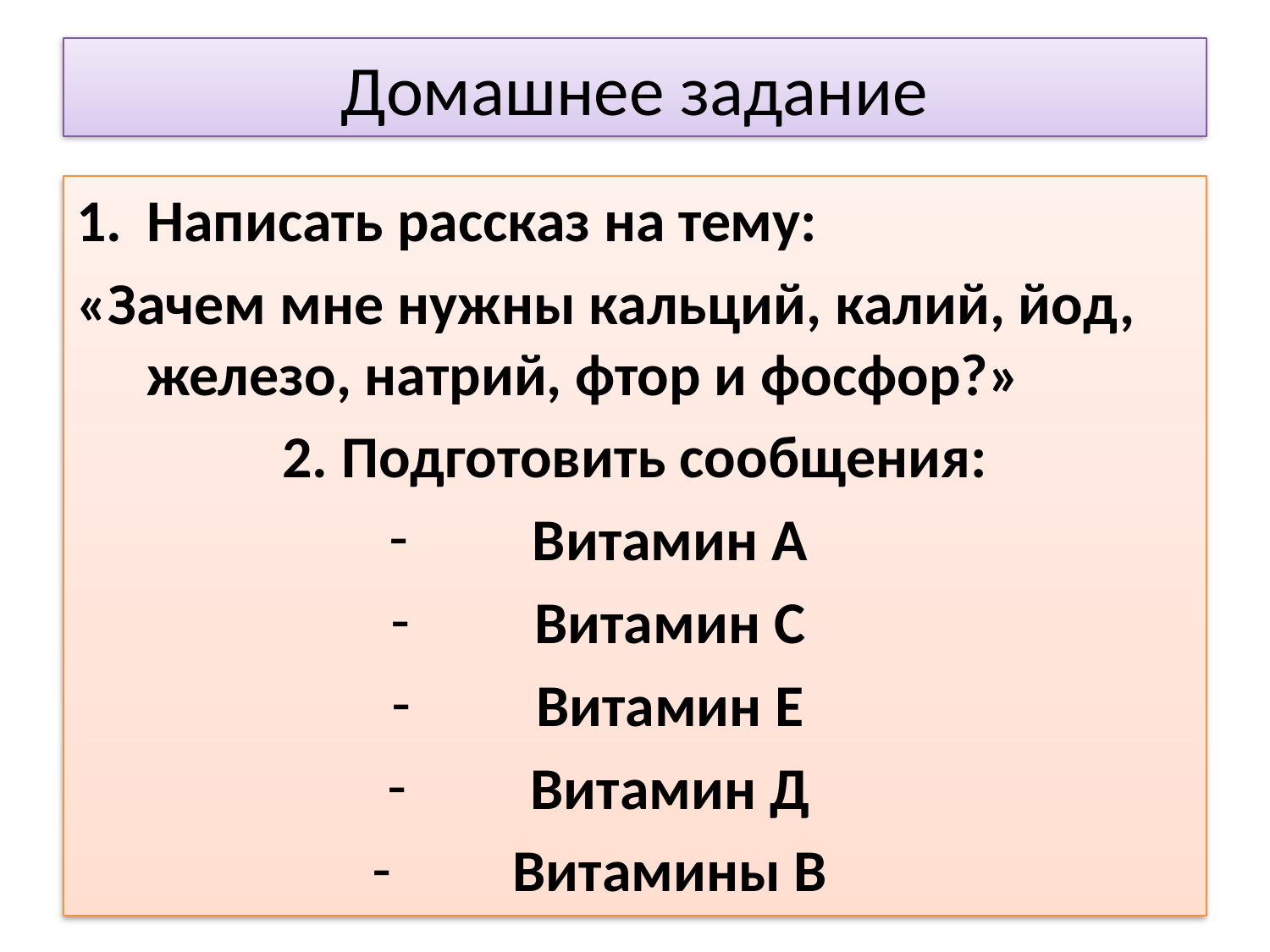

# Домашнее задание
Написать рассказ на тему:
«Зачем мне нужны кальций, калий, йод, железо, натрий, фтор и фосфор?»
2. Подготовить сообщения:
Витамин А
Витамин С
Витамин Е
Витамин Д
Витамины В